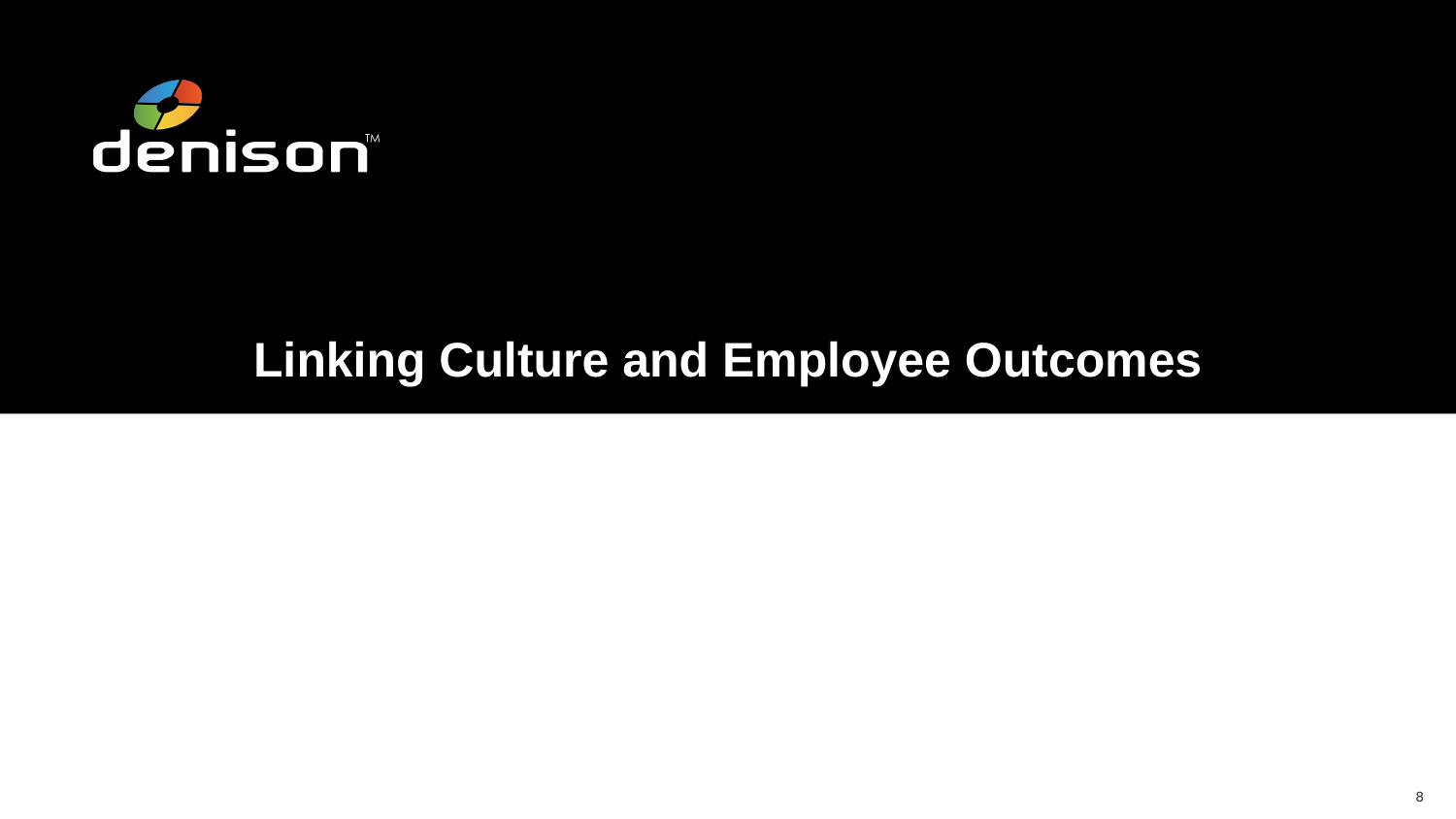

# Linking Culture and Employee Outcomes
8